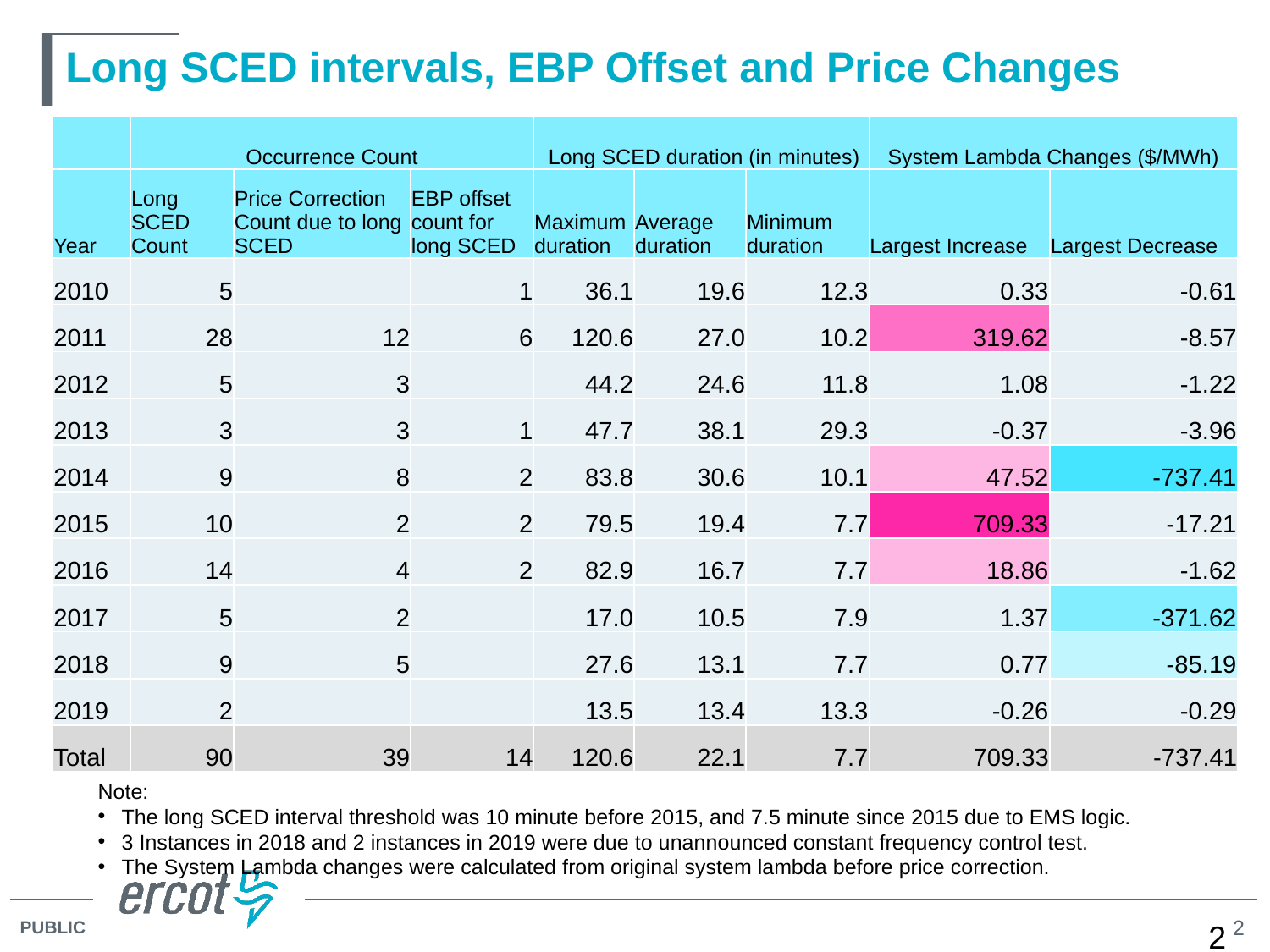

# Long SCED intervals, EBP Offset and Price Changes
|  | Occurrence Count |  |  | Long SCED duration (in minutes) |  |  | System Lambda Changes ($/MWh) |  |
| --- | --- | --- | --- | --- | --- | --- | --- | --- |
| Year | Long SCED Count | Price Correction Count due to long SCED | EBP offset count for long SCED | Maximum duration | Average duration | Minimum duration | Largest Increase | Largest Decrease |
| 2010 | 5 |  | 1 | 36.1 | 19.6 | 12.3 | 0.33 | -0.61 |
| 2011 | 28 | 12 | 6 | 120.6 | 27.0 | 10.2 | 319.62 | -8.57 |
| 2012 | 5 | 3 |  | 44.2 | 24.6 | 11.8 | 1.08 | -1.22 |
| 2013 | 3 | 3 | 1 | 47.7 | 38.1 | 29.3 | -0.37 | -3.96 |
| 2014 | 9 | 8 | 2 | 83.8 | 30.6 | 10.1 | 47.52 | -737.41 |
| 2015 | 10 | 2 | 2 | 79.5 | 19.4 | 7.7 | 709.33 | -17.21 |
| 2016 | 14 | 4 | 2 | 82.9 | 16.7 | 7.7 | 18.86 | -1.62 |
| 2017 | 5 | 2 |  | 17.0 | 10.5 | 7.9 | 1.37 | -371.62 |
| 2018 | 9 | 5 |  | 27.6 | 13.1 | 7.7 | 0.77 | -85.19 |
| 2019 | 2 |  |  | 13.5 | 13.4 | 13.3 | -0.26 | -0.29 |
| Total | 90 | 39 | 14 | 120.6 | 22.1 | 7.7 | 709.33 | -737.41 |
Note:
The long SCED interval threshold was 10 minute before 2015, and 7.5 minute since 2015 due to EMS logic.
3 Instances in 2018 and 2 instances in 2019 were due to unannounced constant frequency control test.
The System Lambda changes were calculated from original system lambda before price correction.
2